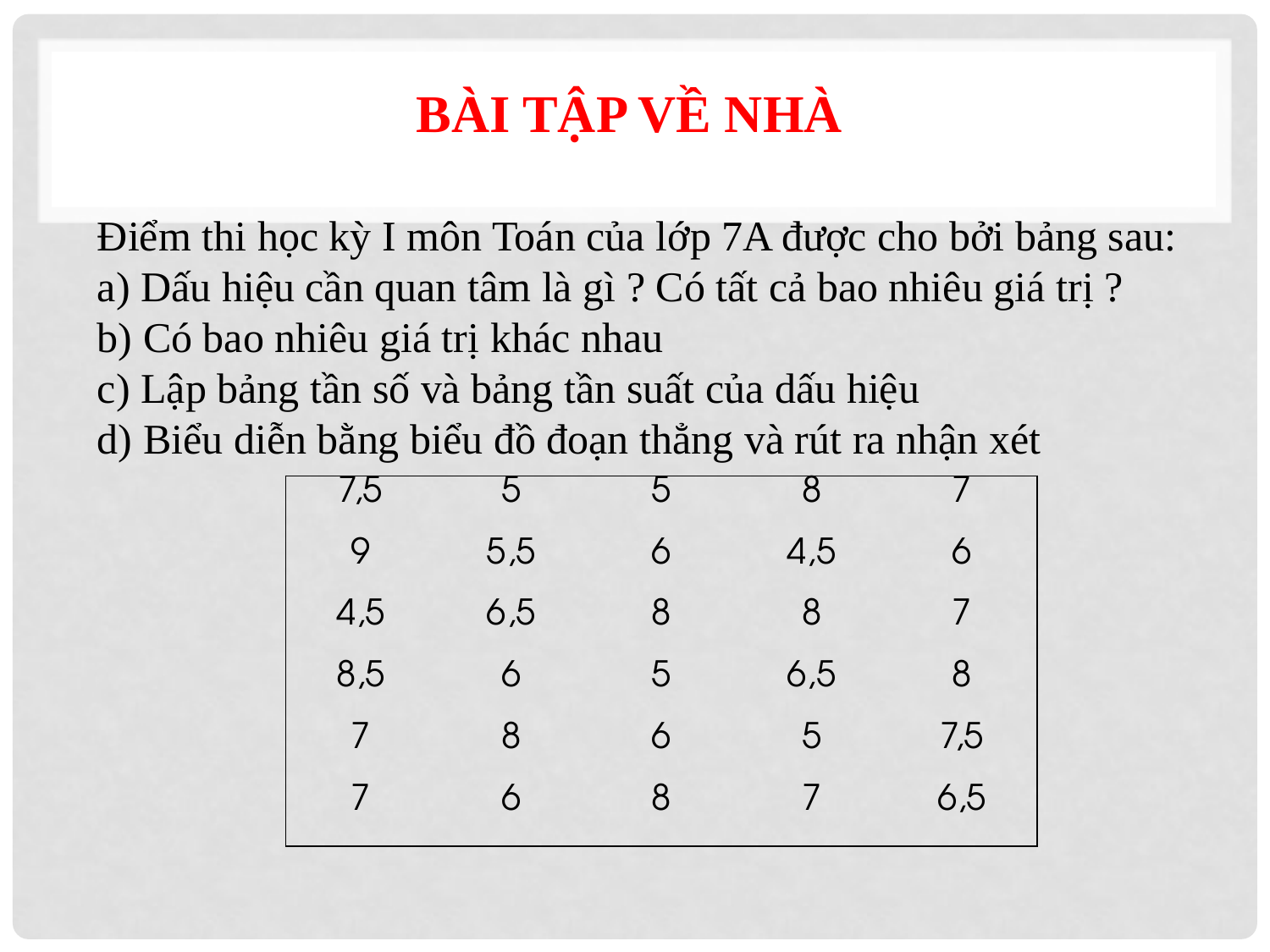

BÀI TẬP VỀ NHÀ
# Điểm thi học kỳ I môn Toán của lớp 7A được cho bởi bảng sau:
a) Dấu hiệu cần quan tâm là gì ? Có tất cả bao nhiêu giá trị ?
b) Có bao nhiêu giá trị khác nhau
c) Lập bảng tần số và bảng tần suất của dấu hiệu
d) Biểu diễn bằng biểu đồ đoạn thẳng và rút ra nhận xét
| 7,5 | 5 | 5 | 8 | 7 |
| --- | --- | --- | --- | --- |
| 9 | 5,5 | 6 | 4,5 | 6 |
| 4,5 | 6,5 | 8 | 8 | 7 |
| 8,5 | 6 | 5 | 6,5 | 8 |
| 7 | 8 | 6 | 5 | 7,5 |
| 7 | 6 | 8 | 7 | 6,5 |